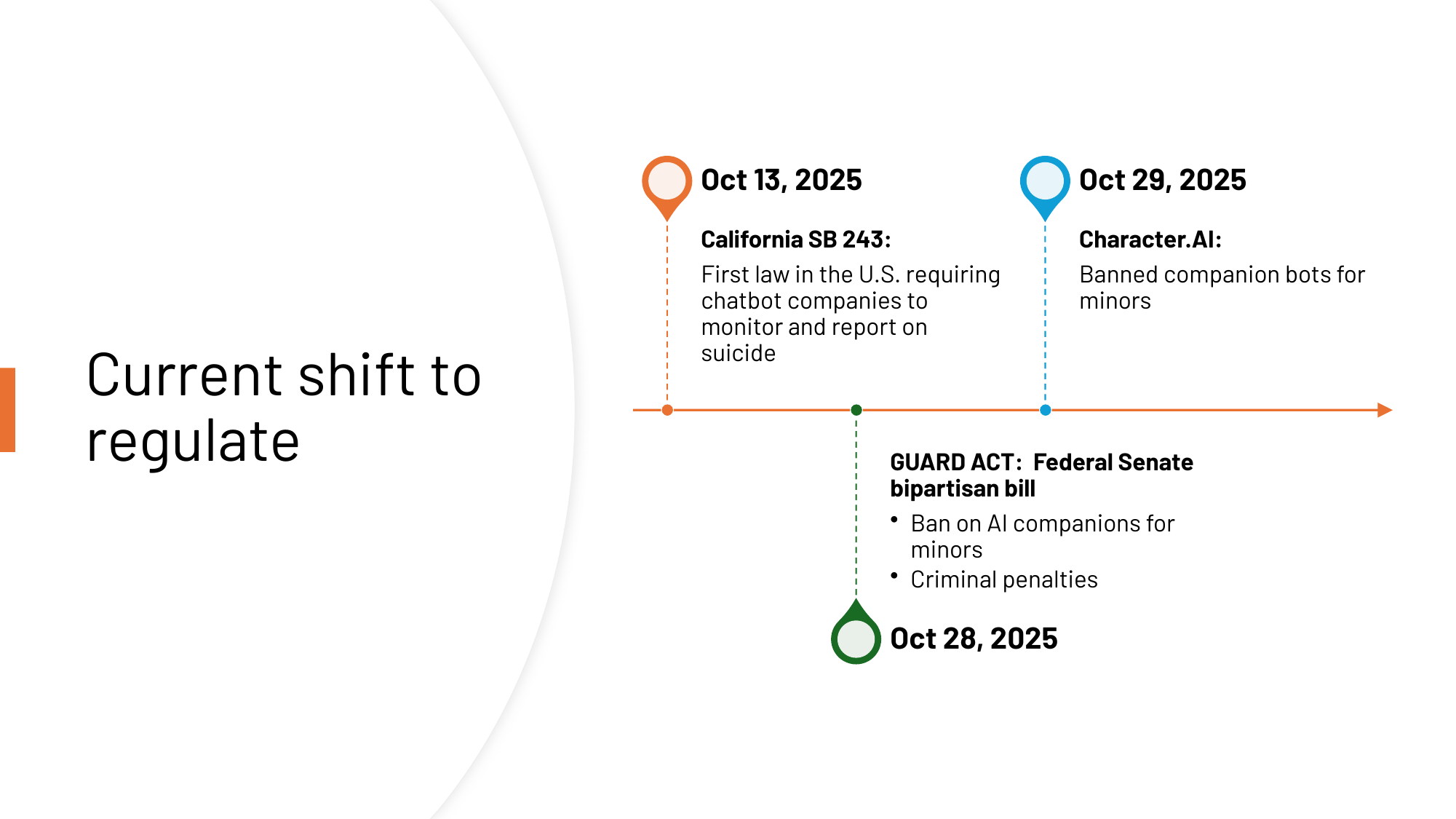

California SB 243:
First law in the U.S. requiring chatbot companies to monitor and report on suicide
Oct 13, 2025
GUARD ACT:  Federal Senate bipartisan bill
Ban on AI companions for minors
Criminal penalties
Oct 28, 2025
Character.AI:
Banned companion bots for minors
Oct 29, 2025
# Current shift to regulate